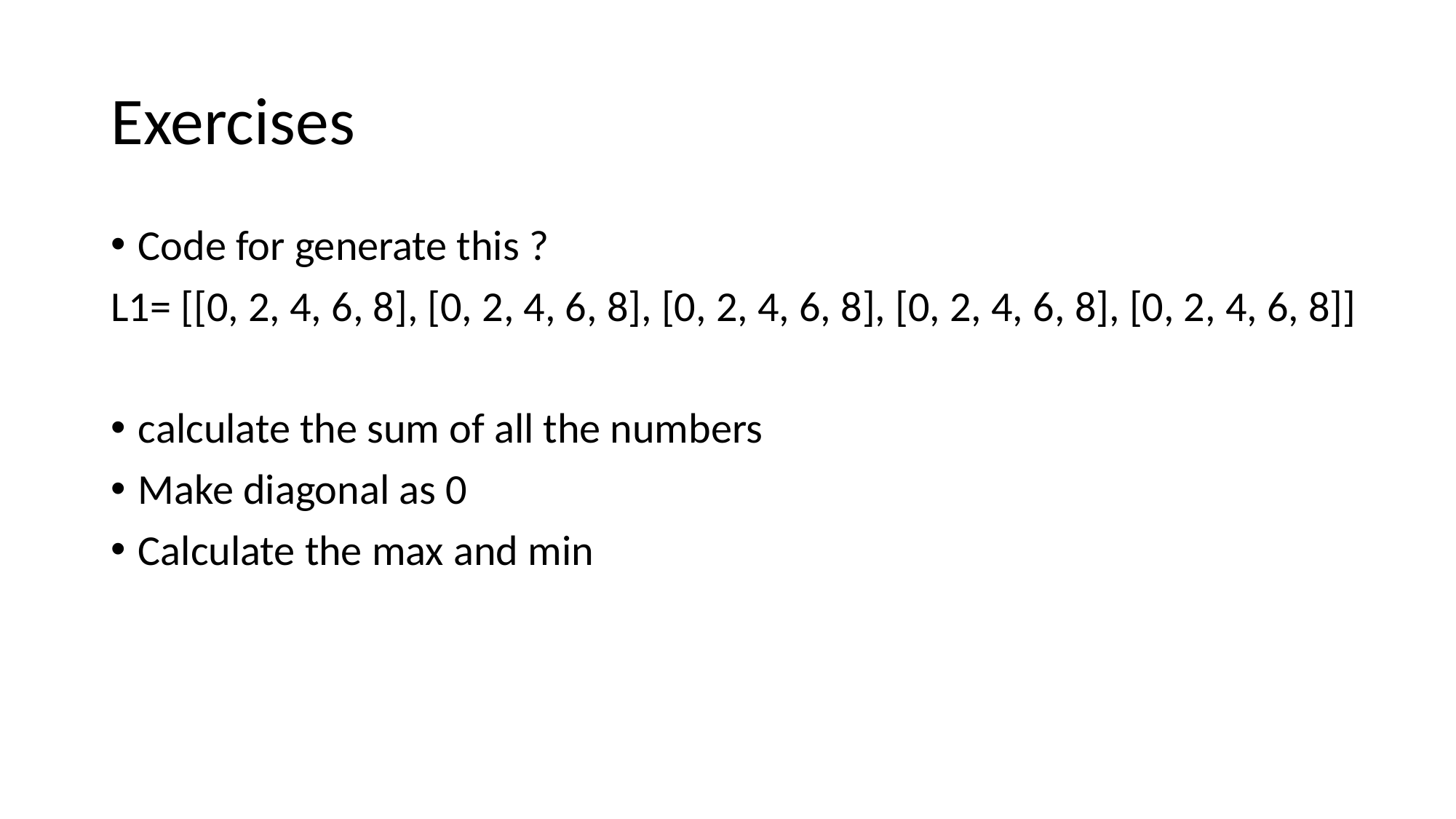

# Exercises
Code for generate this ?
L1= [[0, 2, 4, 6, 8], [0, 2, 4, 6, 8], [0, 2, 4, 6, 8], [0, 2, 4, 6, 8], [0, 2, 4, 6, 8]]

calculate the sum of all the numbers
Make diagonal as 0
Calculate the max and min